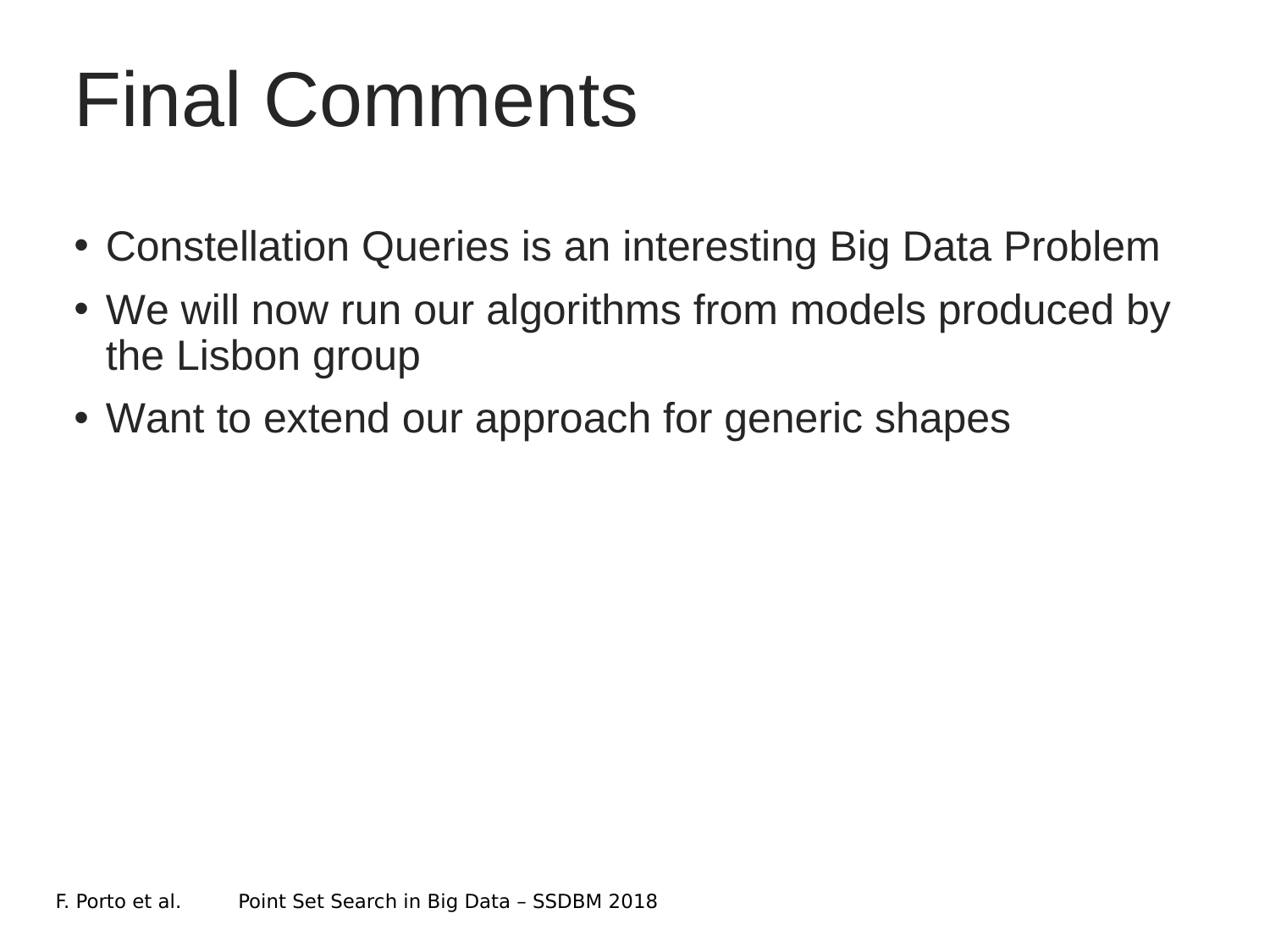

# Final Comments
Constellation Queries is an interesting Big Data Problem
We will now run our algorithms from models produced by the Lisbon group
Want to extend our approach for generic shapes
F. Porto et al.
Point Set Search in Big Data – SSDBM 2018